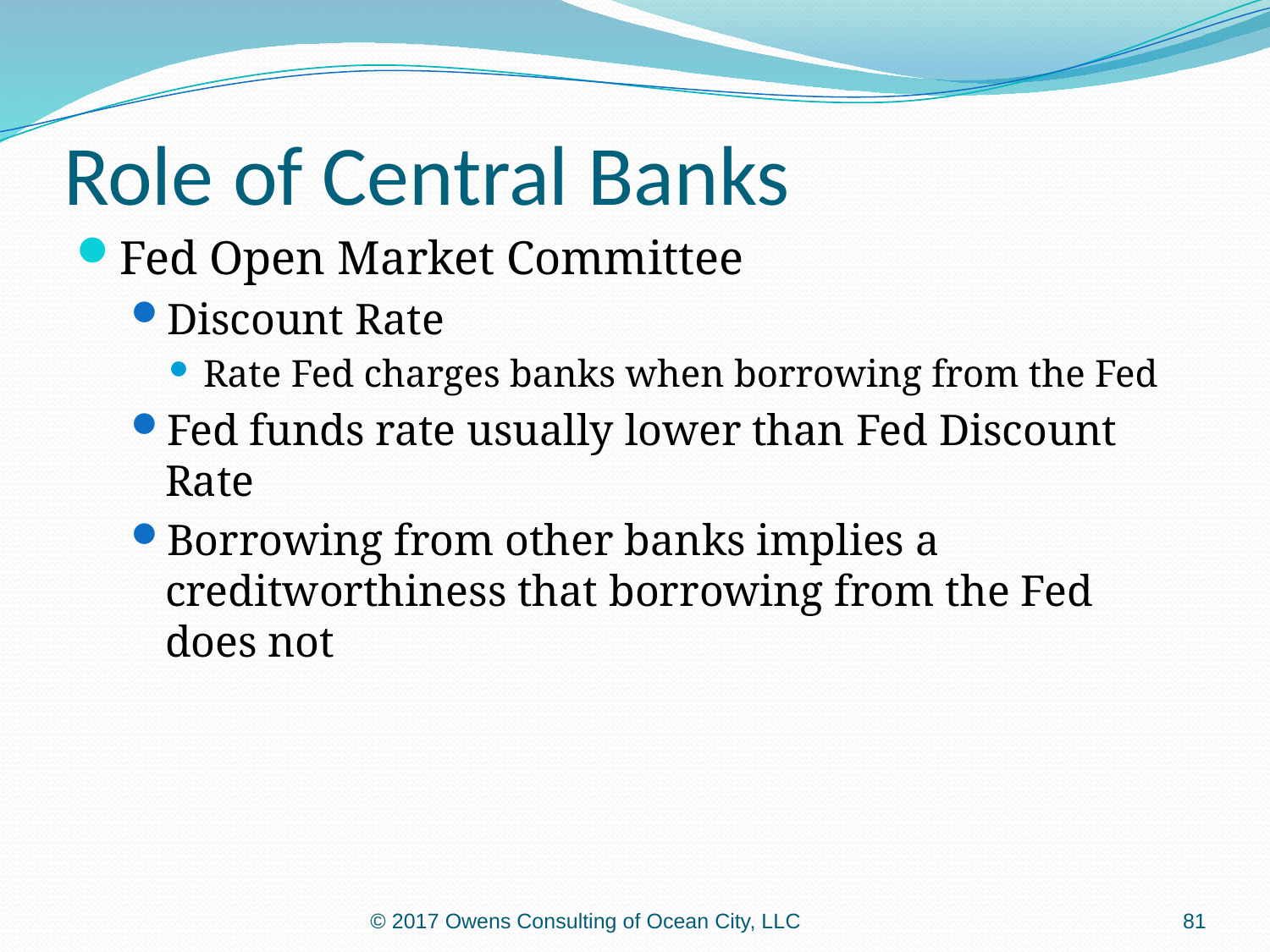

# Role of Central Banks
Fed Open Market Committee
Discount Rate
Rate Fed charges banks when borrowing from the Fed
Fed funds rate usually lower than Fed Discount Rate
Borrowing from other banks implies a creditworthiness that borrowing from the Fed does not
© 2017 Owens Consulting of Ocean City, LLC
81